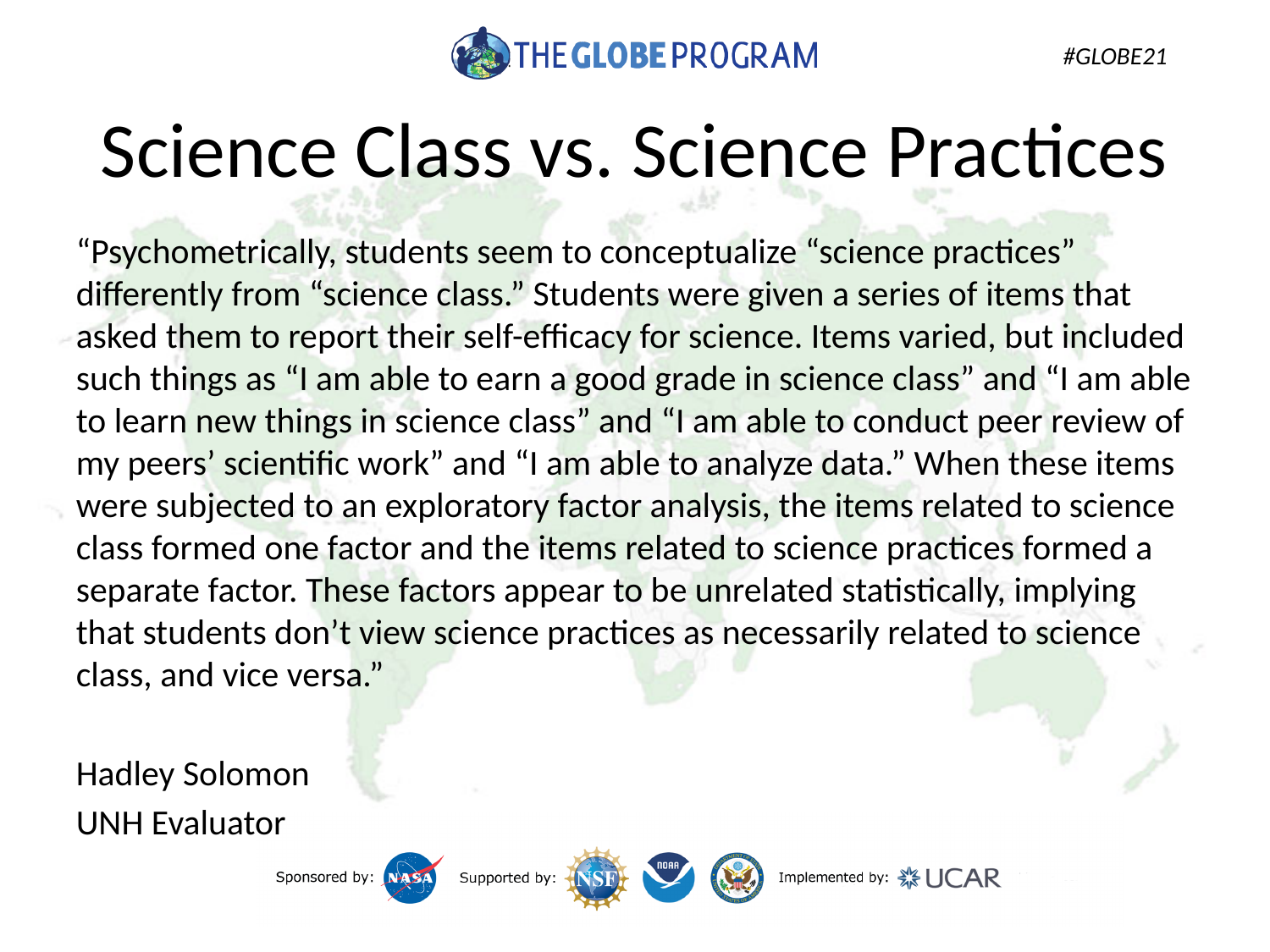

# Science Class vs. Science Practices
“Psychometrically, students seem to conceptualize “science practices” differently from “science class.” Students were given a series of items that asked them to report their self-efficacy for science. Items varied, but included such things as “I am able to earn a good grade in science class” and “I am able to learn new things in science class” and “I am able to conduct peer review of my peers’ scientific work” and “I am able to analyze data.” When these items were subjected to an exploratory factor analysis, the items related to science class formed one factor and the items related to science practices formed a separate factor. These factors appear to be unrelated statistically, implying that students don’t view science practices as necessarily related to science class, and vice versa.”

Hadley Solomon
UNH Evaluator